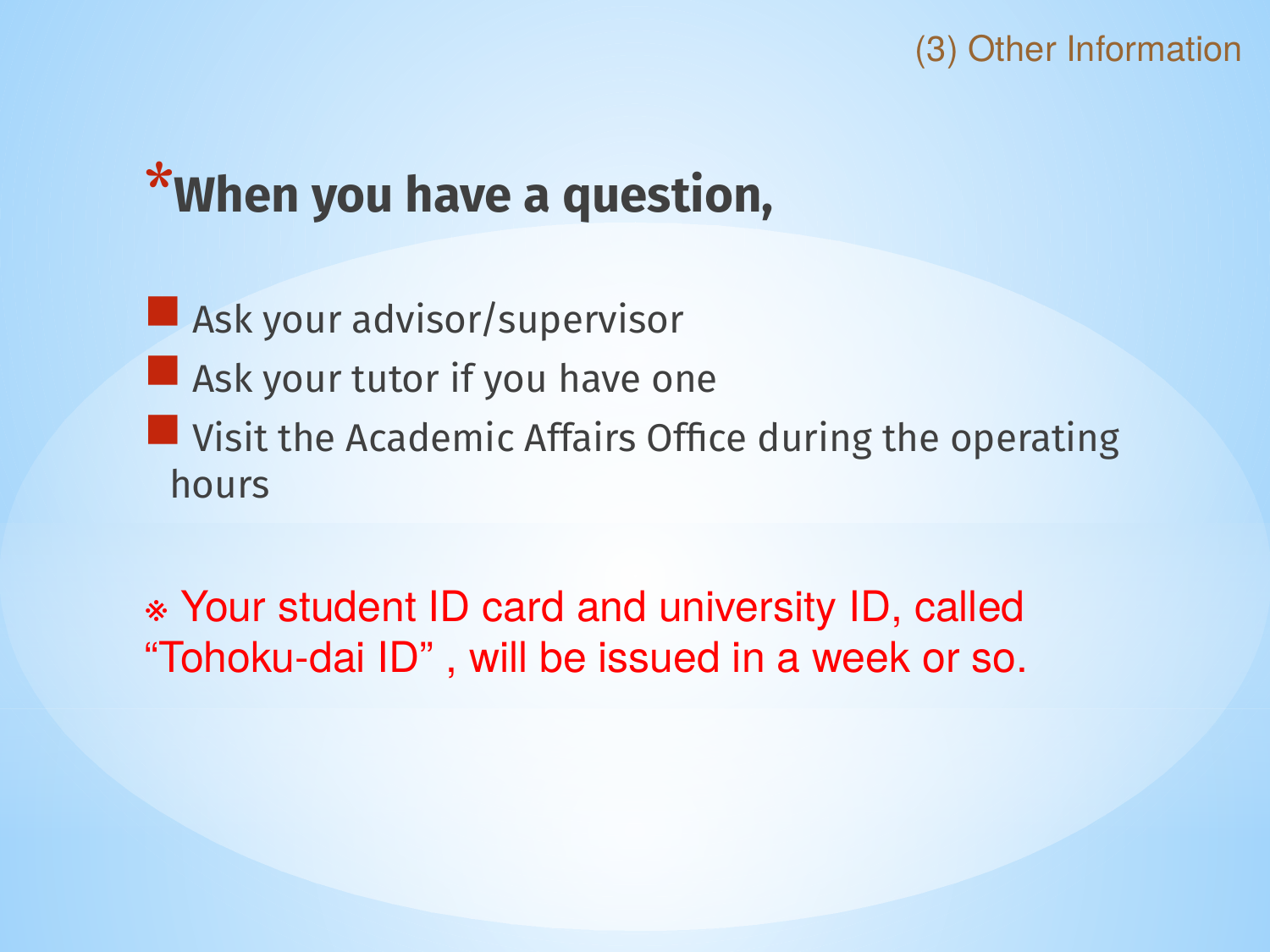

(3) Other Information
When you have a question,

 Ask your advisor/supervisor
 Ask your tutor if you have one
 Visit the Academic Affairs Office during the operating hours

※ Your student ID card and university ID, called “Tohoku-dai ID” , will be issued in a week or so.